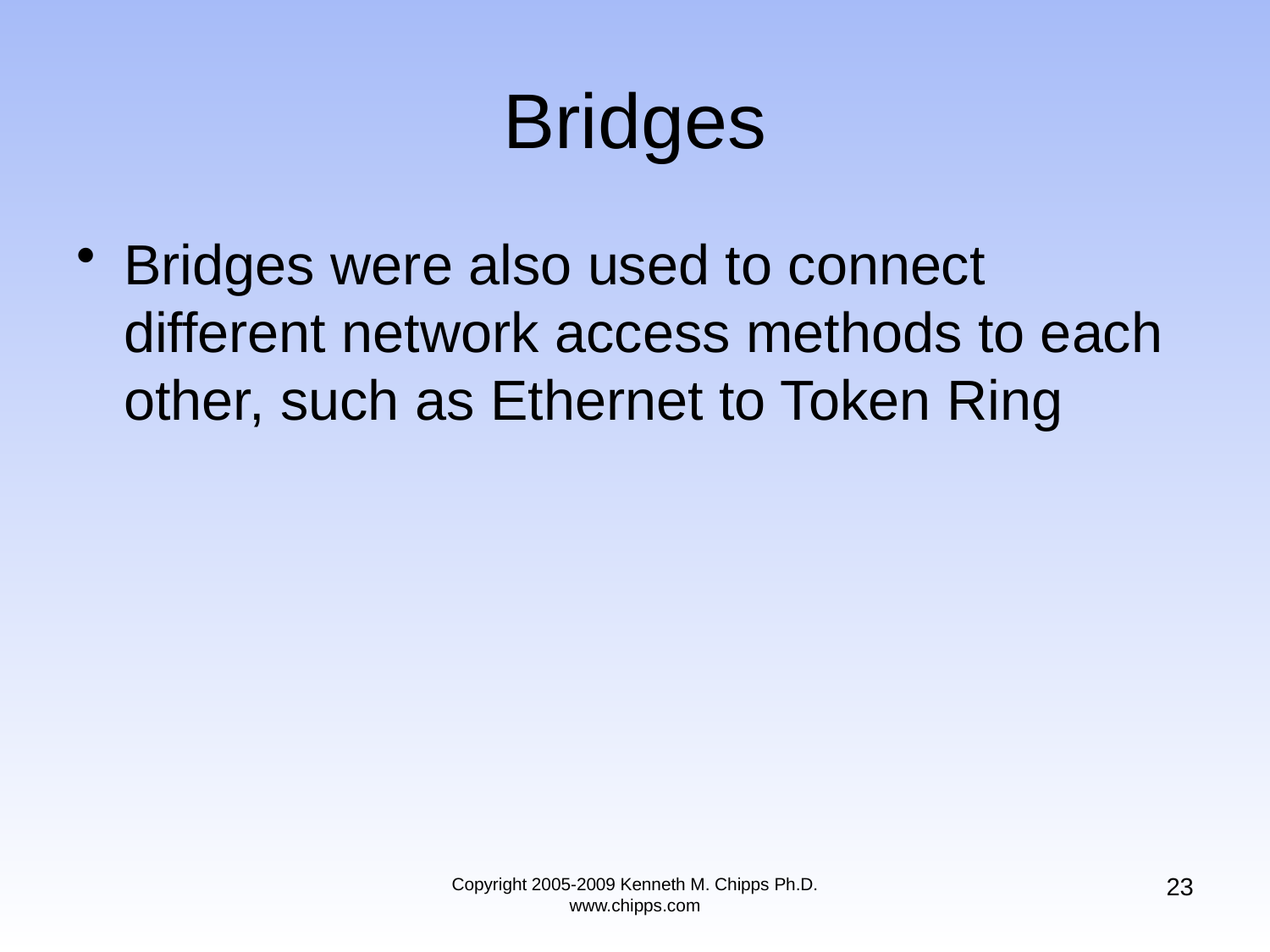

# Bridges
Bridges were also used to connect different network access methods to each other, such as Ethernet to Token Ring
23
Copyright 2005-2009 Kenneth M. Chipps Ph.D. www.chipps.com